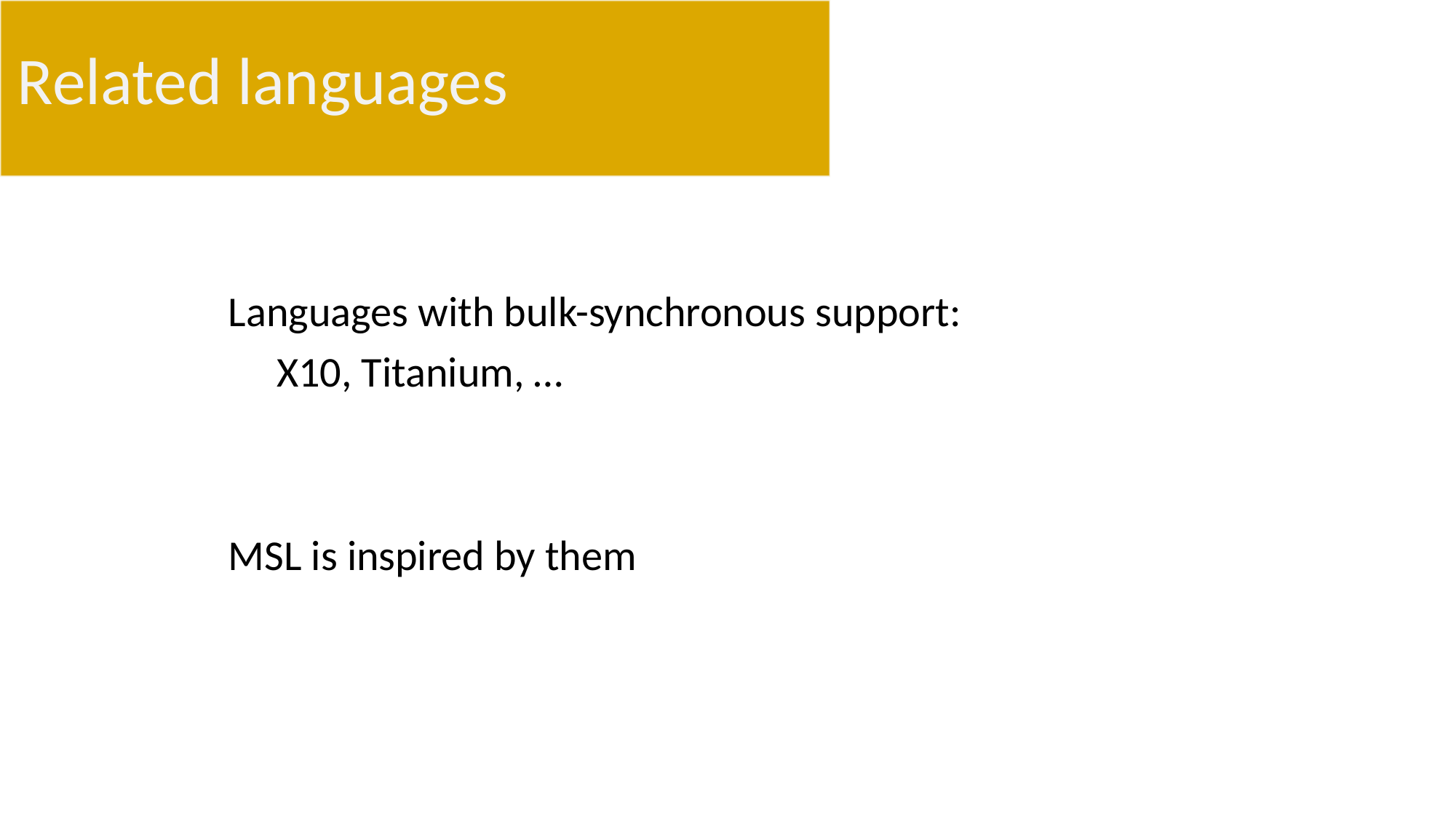

# Related languages

Languages with bulk-synchronous support:
     X10, Titanium, …

MSL is inspired by them